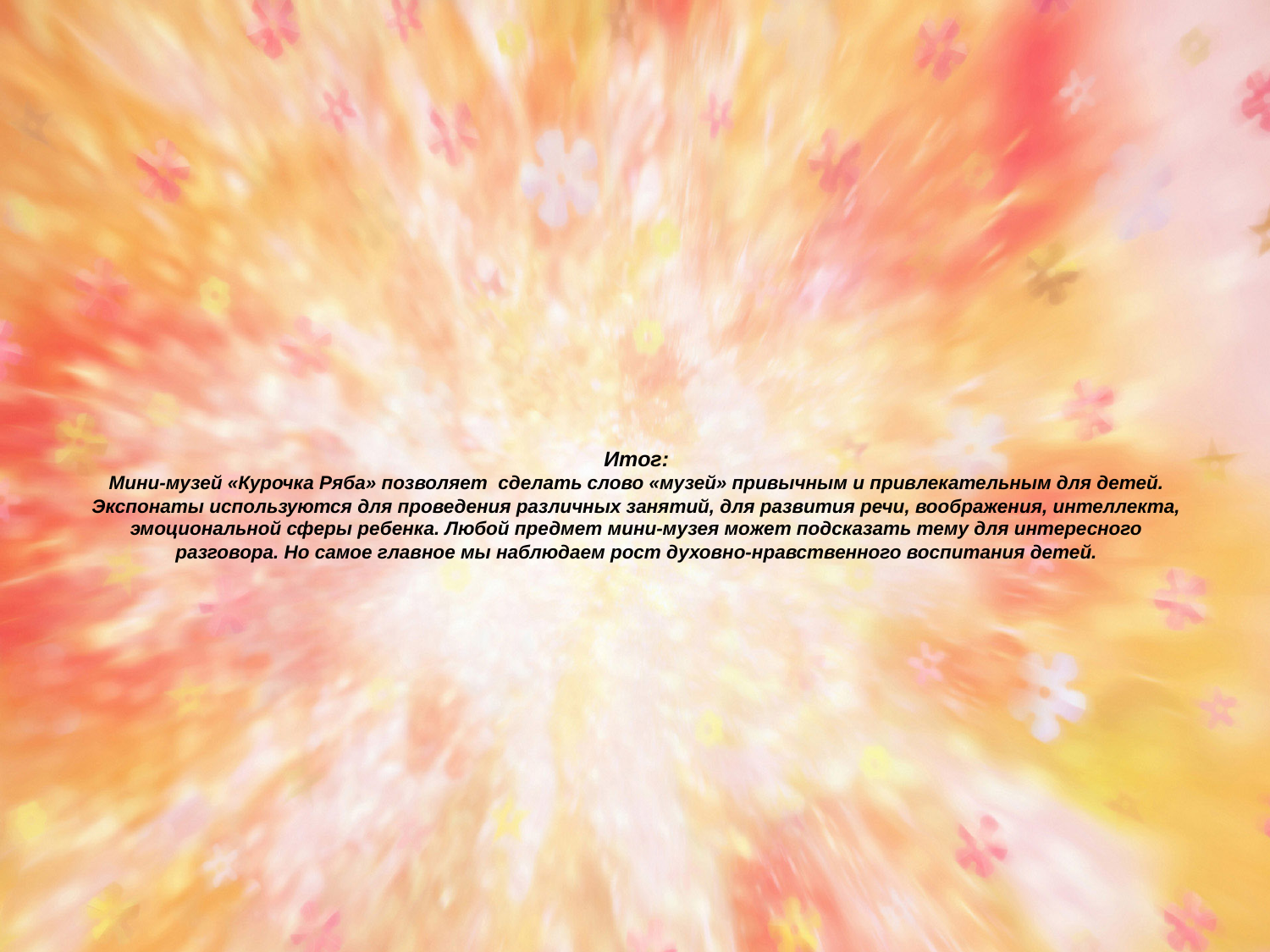

# Итог: Мини-музей «Курочка Ряба» позволяет  сделать слово «музей» привычным и привлекательным для детей. Экспонаты используются для проведения различных занятий, для развития речи, воображения, интеллекта, эмоциональной сферы ребенка. Любой предмет мини-музея может подсказать тему для интересного разговора. Но самое главное мы наблюдаем рост духовно-нравственного воспитания детей.